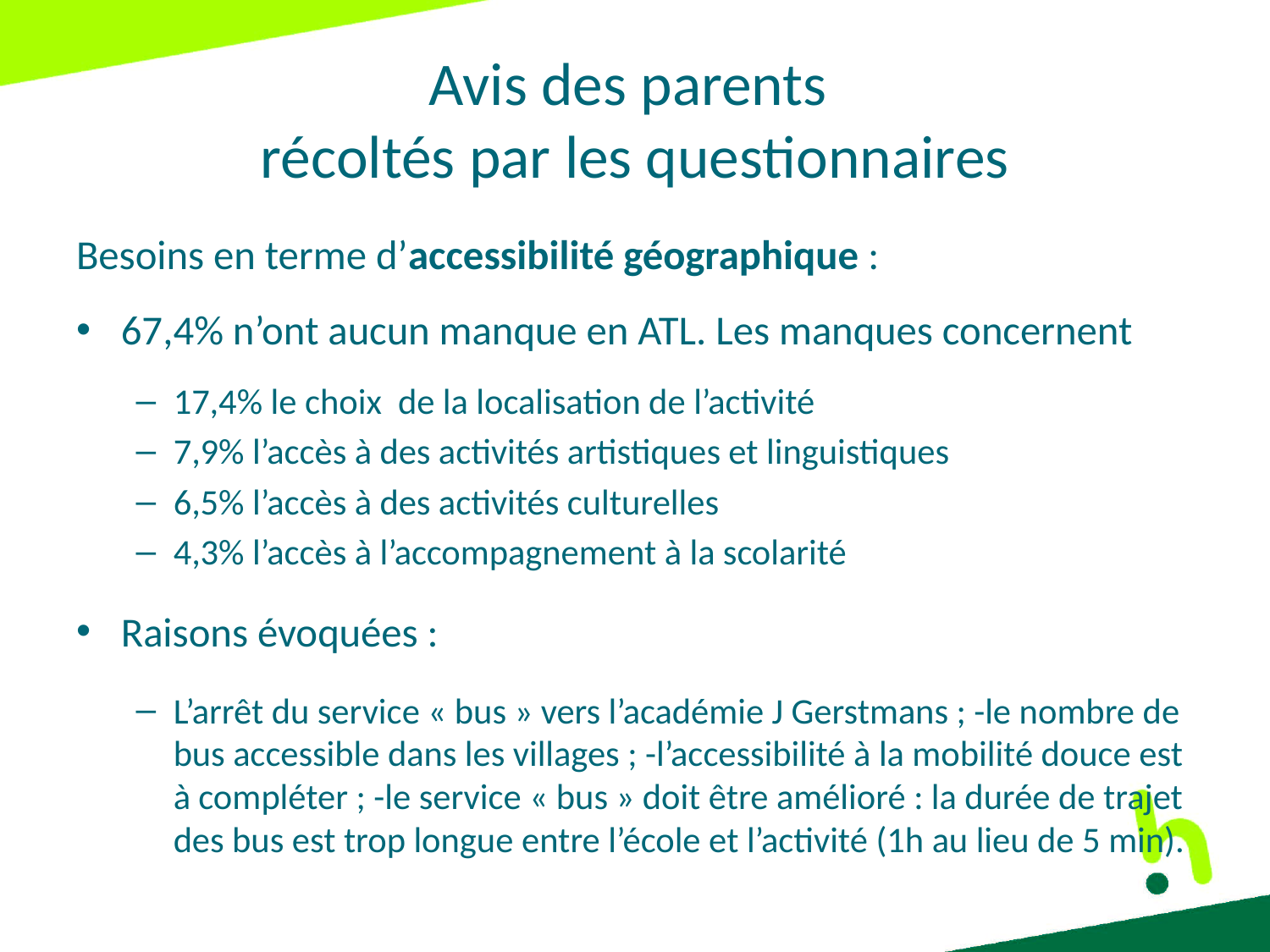

# Avis des parents récoltés par les questionnaires
Besoins en terme d’accessibilité géographique :

67,4% n’ont aucun manque en ATL. Les manques concernent

17,4% le choix  de la localisation de l’activité
7,9% l’accès à des activités artistiques et linguistiques
6,5% l’accès à des activités culturelles
4,3% l’accès à l’accompagnement à la scolarité

Raisons évoquées :

L’arrêt du service « bus » vers l’académie J Gerstmans ; -le nombre de bus accessible dans les villages ; -l’accessibilité à la mobilité douce est à compléter ; -le service « bus » doit être amélioré : la durée de trajet des bus est trop longue entre l’école et l’activité (1h au lieu de 5 min).